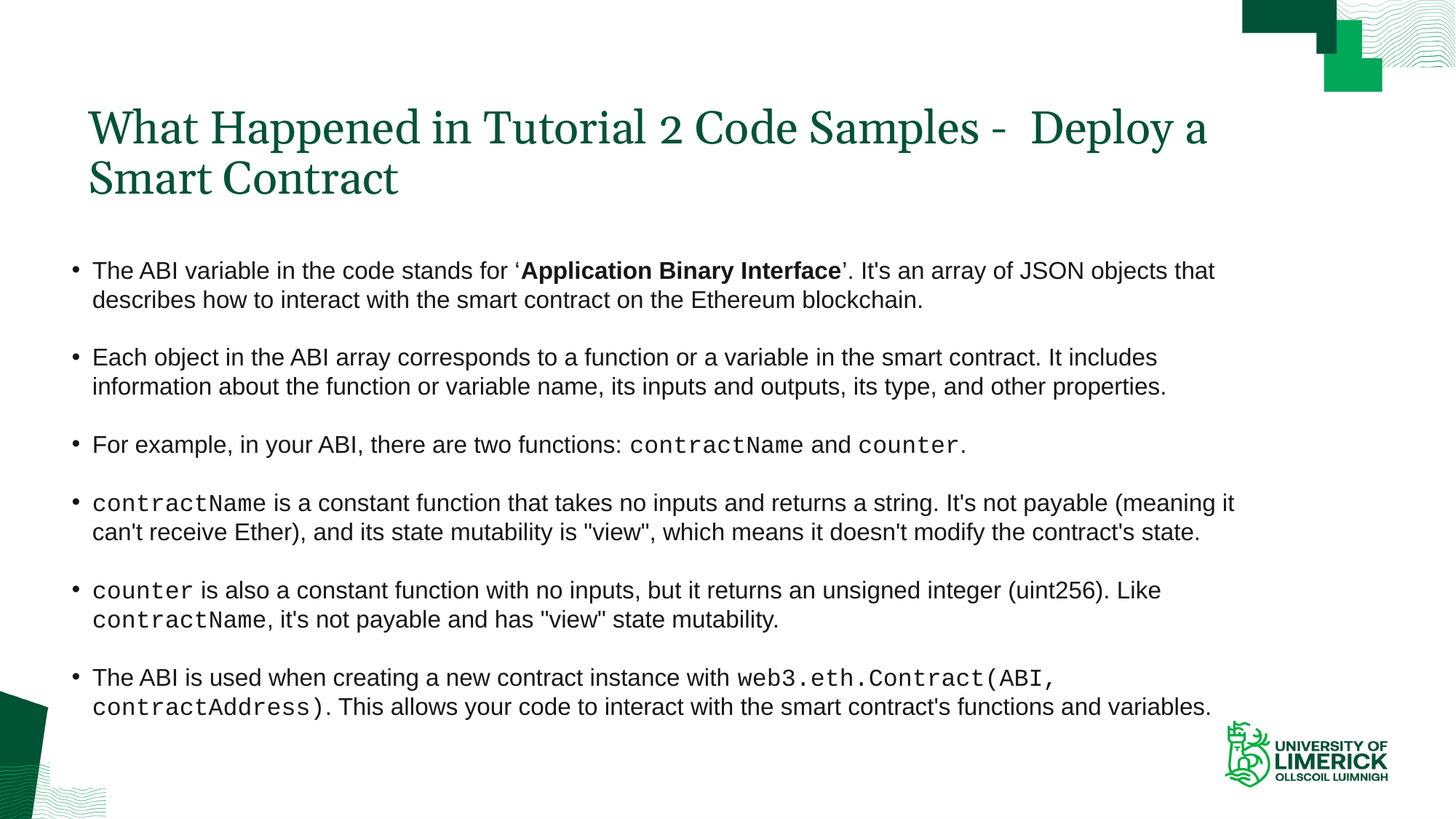

# What Happened in Tutorial 2 Code Samples -  Deploy a Smart Contract
The ABI variable in the code stands for ‘Application Binary Interface’. It's an array of JSON objects that describes how to interact with the smart contract on the Ethereum blockchain.

Each object in the ABI array corresponds to a function or a variable in the smart contract. It includes information about the function or variable name, its inputs and outputs, its type, and other properties.

For example, in your ABI, there are two functions: contractName and counter.

contractName is a constant function that takes no inputs and returns a string. It's not payable (meaning it can't receive Ether), and its state mutability is "view", which means it doesn't modify the contract's state.

counter is also a constant function with no inputs, but it returns an unsigned integer (uint256). Like contractName, it's not payable and has "view" state mutability.

The ABI is used when creating a new contract instance with web3.eth.Contract(ABI, contractAddress). This allows your code to interact with the smart contract's functions and variables.